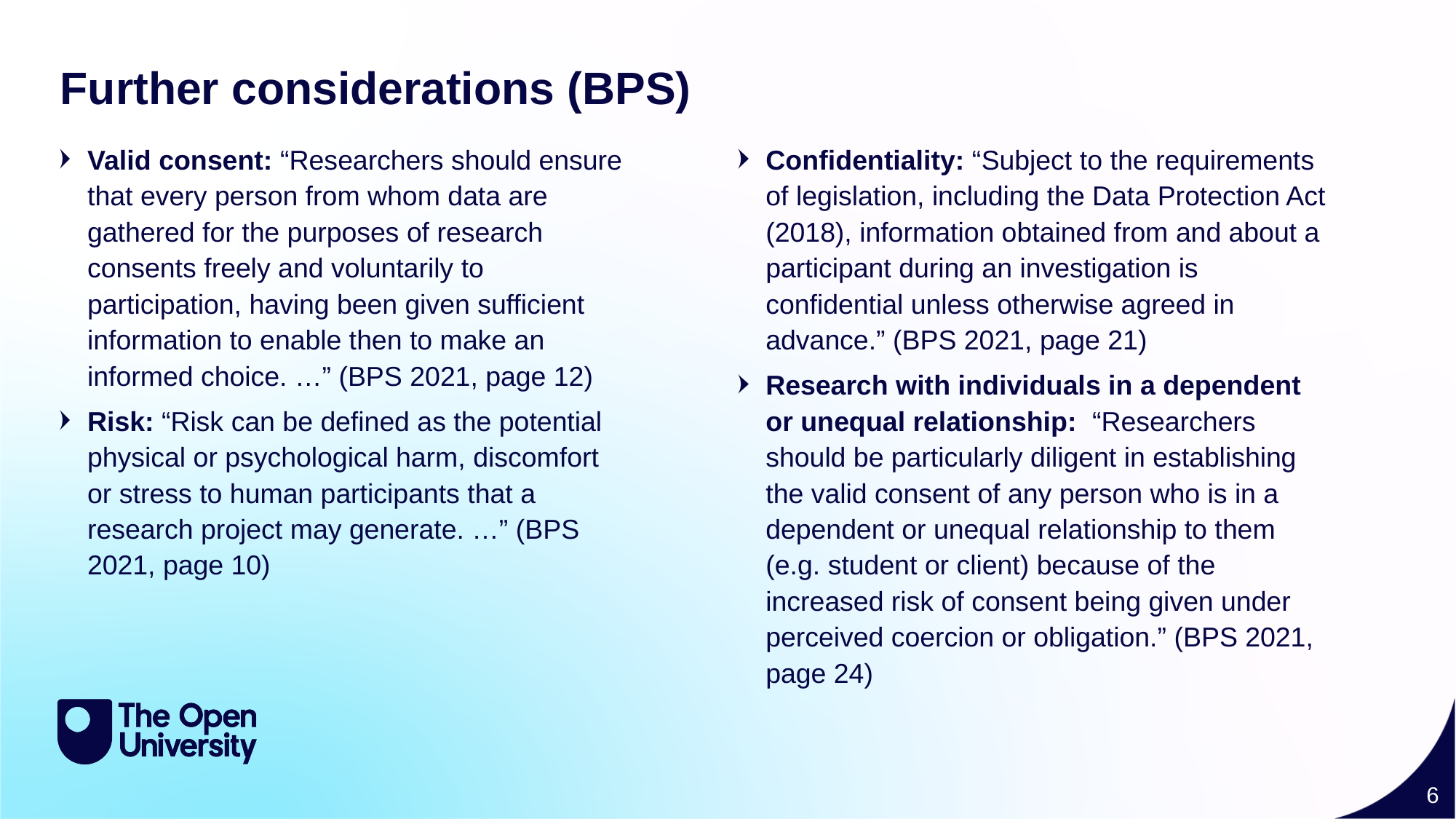

Slide Title 26
Further considerations (BPS)
Confidentiality: “Subject to the requirements of legislation, including the Data Protection Act (2018), information obtained from and about a participant during an investigation is confidential unless otherwise agreed in advance.” (BPS 2021, page 21)
Research with individuals in a dependent or unequal relationship:  “Researchers should be particularly diligent in establishing the valid consent of any person who is in a dependent or unequal relationship to them (e.g. student or client) because of the increased risk of consent being given under perceived coercion or obligation.” (BPS 2021, page 24)
Valid consent: “Researchers should ensure that every person from whom data are gathered for the purposes of research consents freely and voluntarily to participation, having been given sufficient information to enable then to make an informed choice. …” (BPS 2021, page 12)
Risk: “Risk can be defined as the potential physical or psychological harm, discomfort or stress to human participants that a research project may generate. …” (BPS 2021, page 10)